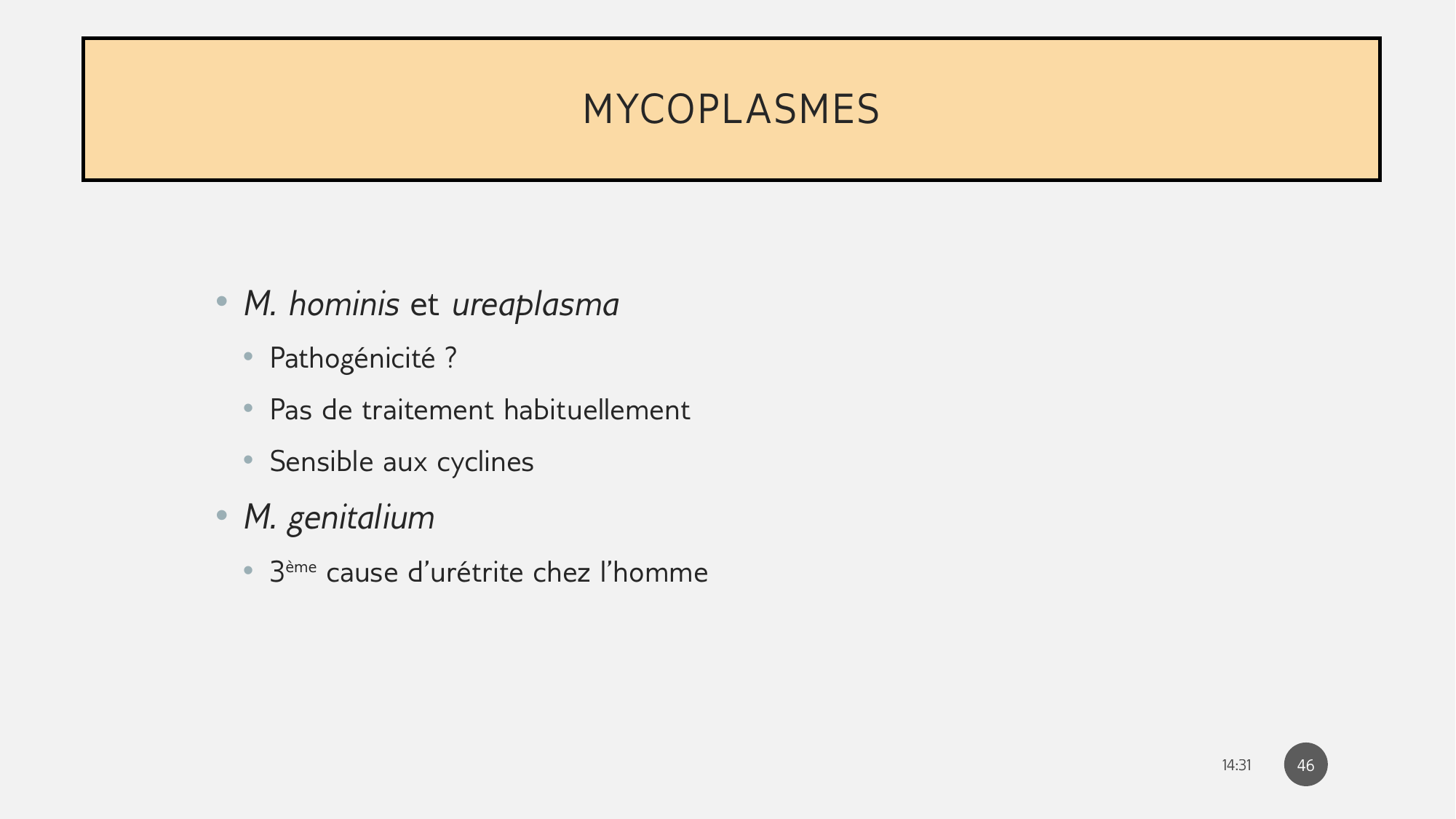

# Mycoplasmes
M. hominis et ureaplasma
Pathogénicité ?
Pas de traitement habituellement
Sensible aux cyclines
M. genitalium
3ème cause d’urétrite chez l’homme
46
14:31